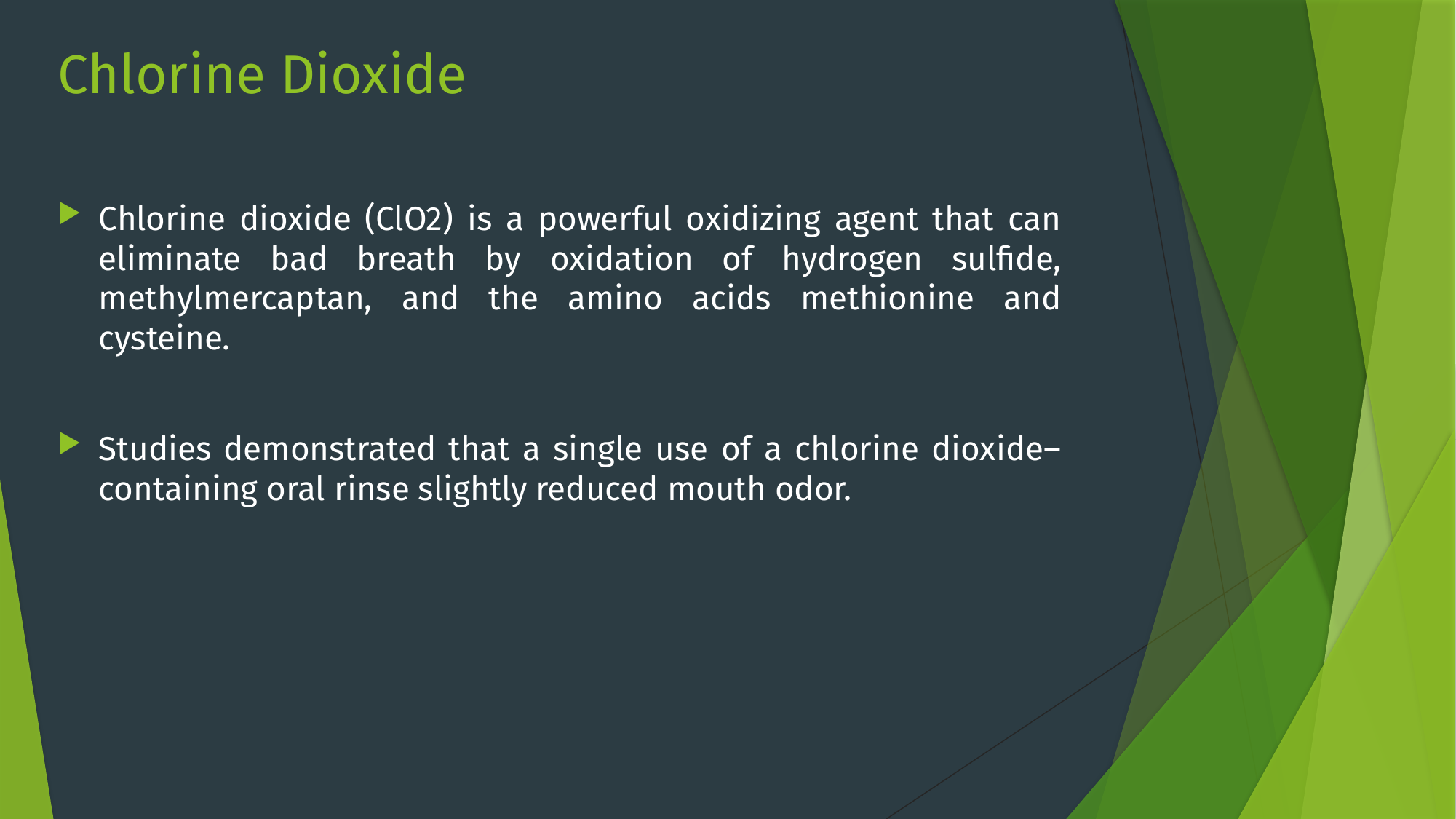

# Chlorine Dioxide
Chlorine dioxide (ClO2) is a powerful oxidizing agent that can eliminate bad breath by oxidation of hydrogen sulfide, methylmercaptan, and the amino acids methionine and cysteine.

Studies demonstrated that a single use of a chlorine dioxide–containing oral rinse slightly reduced mouth odor.